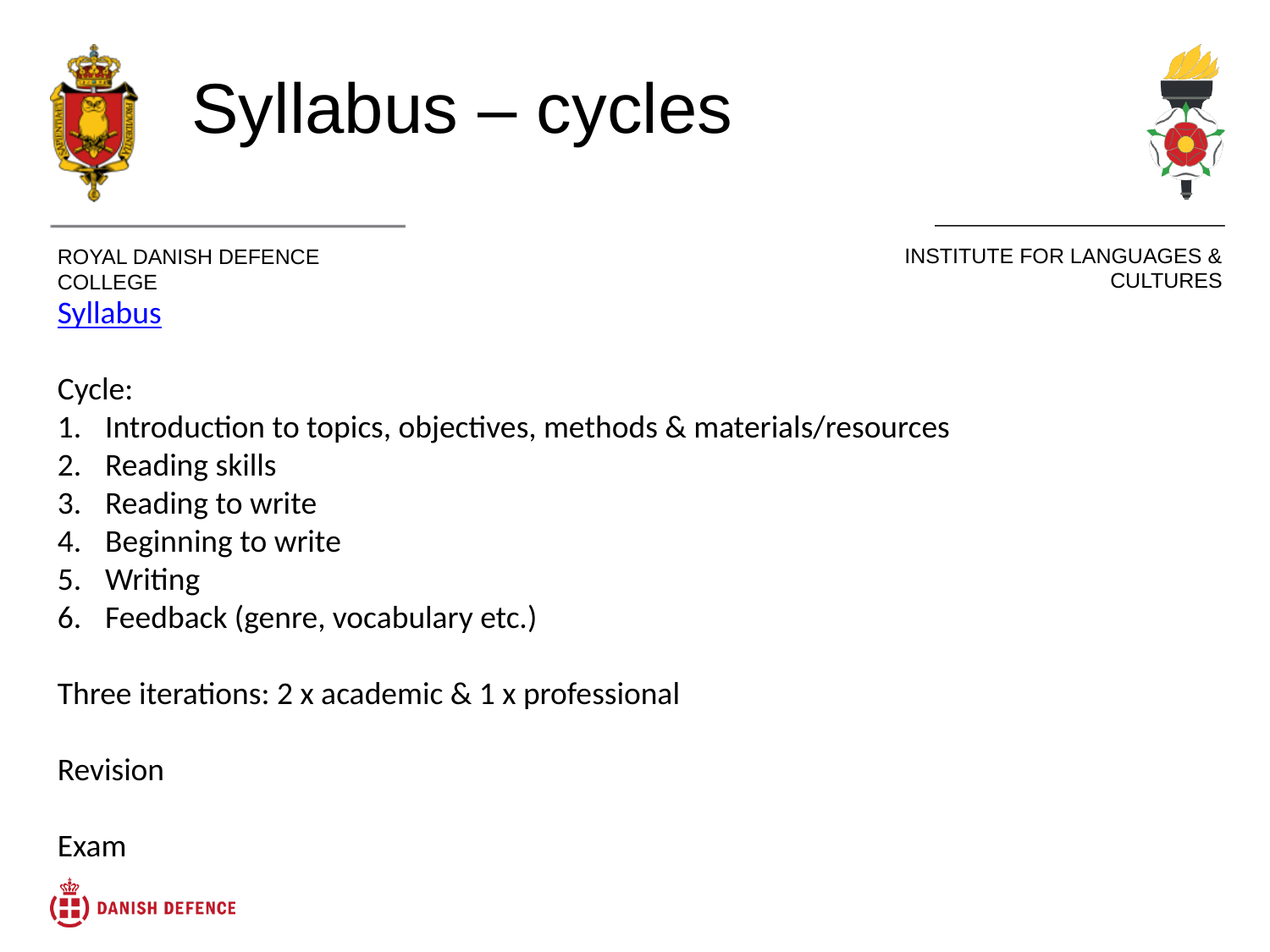

Syllabus – cycles

Syllabus

Cycle:
Introduction to topics, objectives, methods & materials/resources
Reading skills
Reading to write
Beginning to write
Writing
Feedback (genre, vocabulary etc.)

Three iterations: 2 x academic & 1 x professional

Revision

Exam